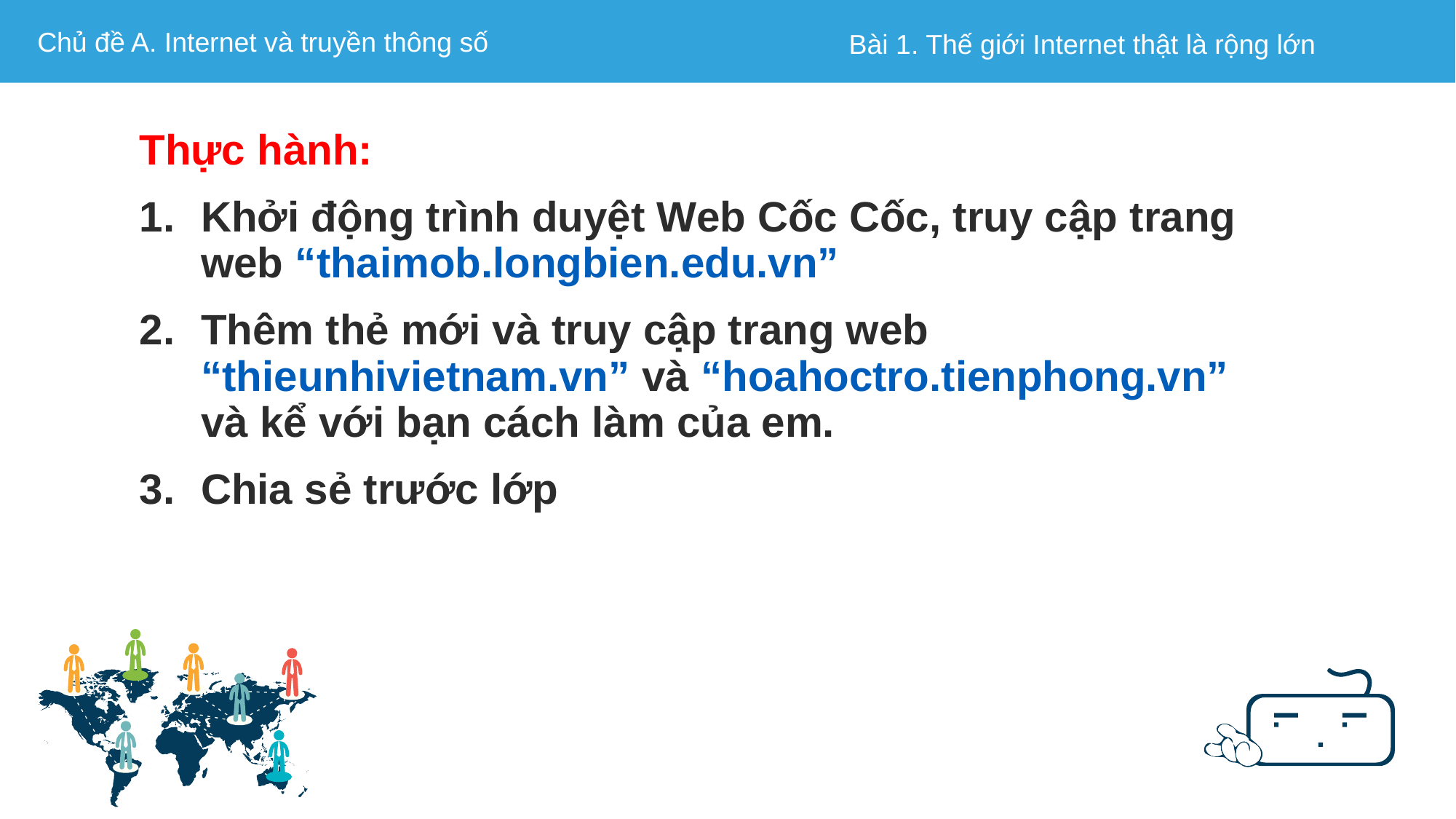

Thực hành:
Khởi động trình duyệt Web Cốc Cốc, truy cập trang web “thaimob.longbien.edu.vn”
Thêm thẻ mới và truy cập trang web “thieunhivietnam.vn” và “hoahoctro.tienphong.vn” và kể với bạn cách làm của em.
Chia sẻ trước lớp